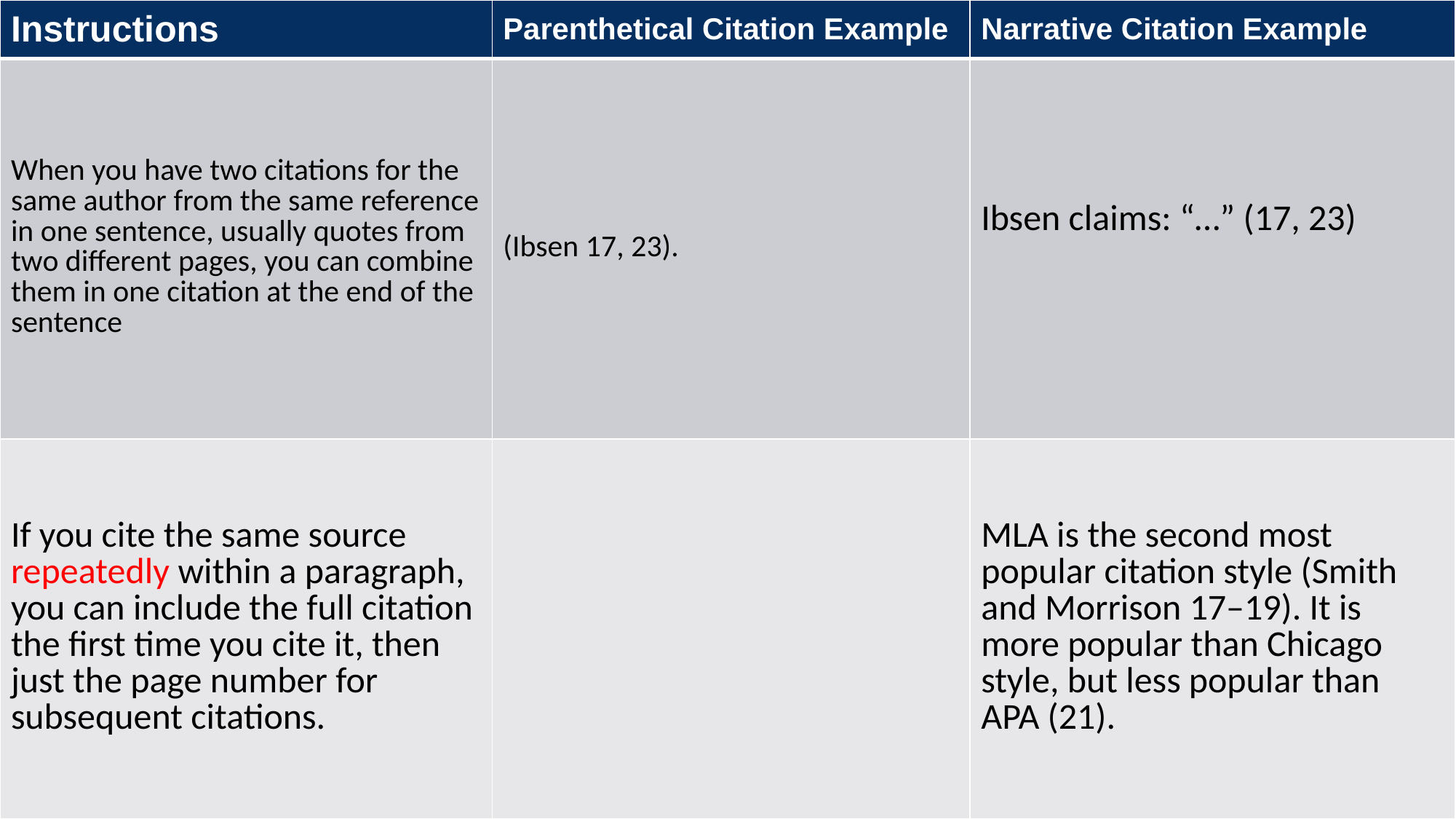

| Instructions | Parenthetical Citation Example | Narrative Citation Example |
| --- | --- | --- |
| When you have two citations for the same author from the same reference in one sentence, usually quotes from two different pages, you can combine them in one citation at the end of the sentence | (Ibsen 17, 23). | Ibsen claims: “…” (17, 23) |
| If you cite the same source repeatedly within a paragraph, you can include the full citation the first time you cite it, then just the page number for subsequent citations. |  | MLA is the second most popular citation style (Smith and Morrison 17–19). It is more popular than Chicago style, but less popular than APA (21). |
#